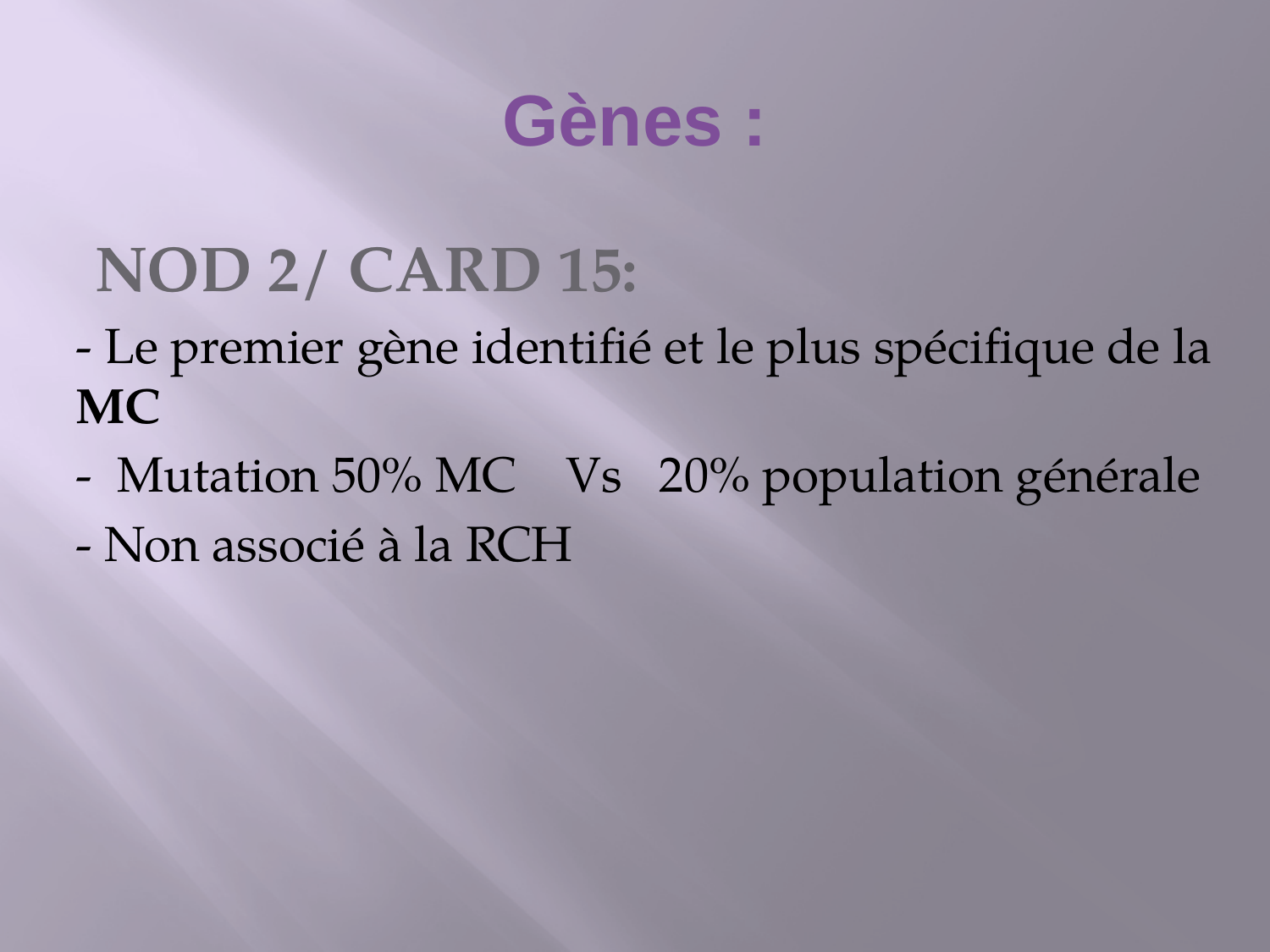

# Gènes :
NOD 2/ CARD 15:
- Le premier gène identifié et le plus spécifique de la MC
-  Mutation 50% MC    Vs   20% population générale
- Non associé à la RCH